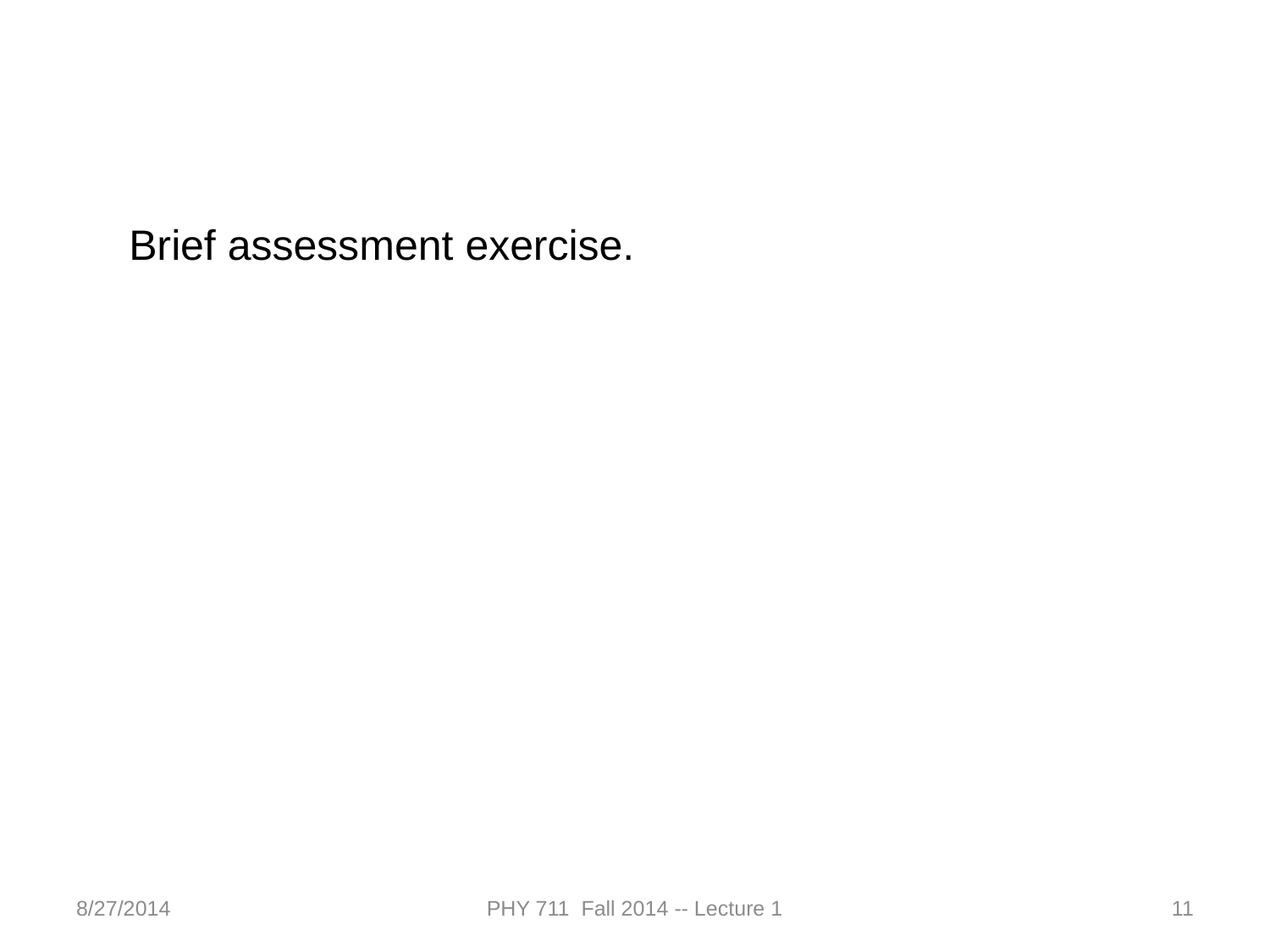

Brief assessment exercise.
8/27/2014
PHY 711  Fall 2014 -- Lecture 1
11